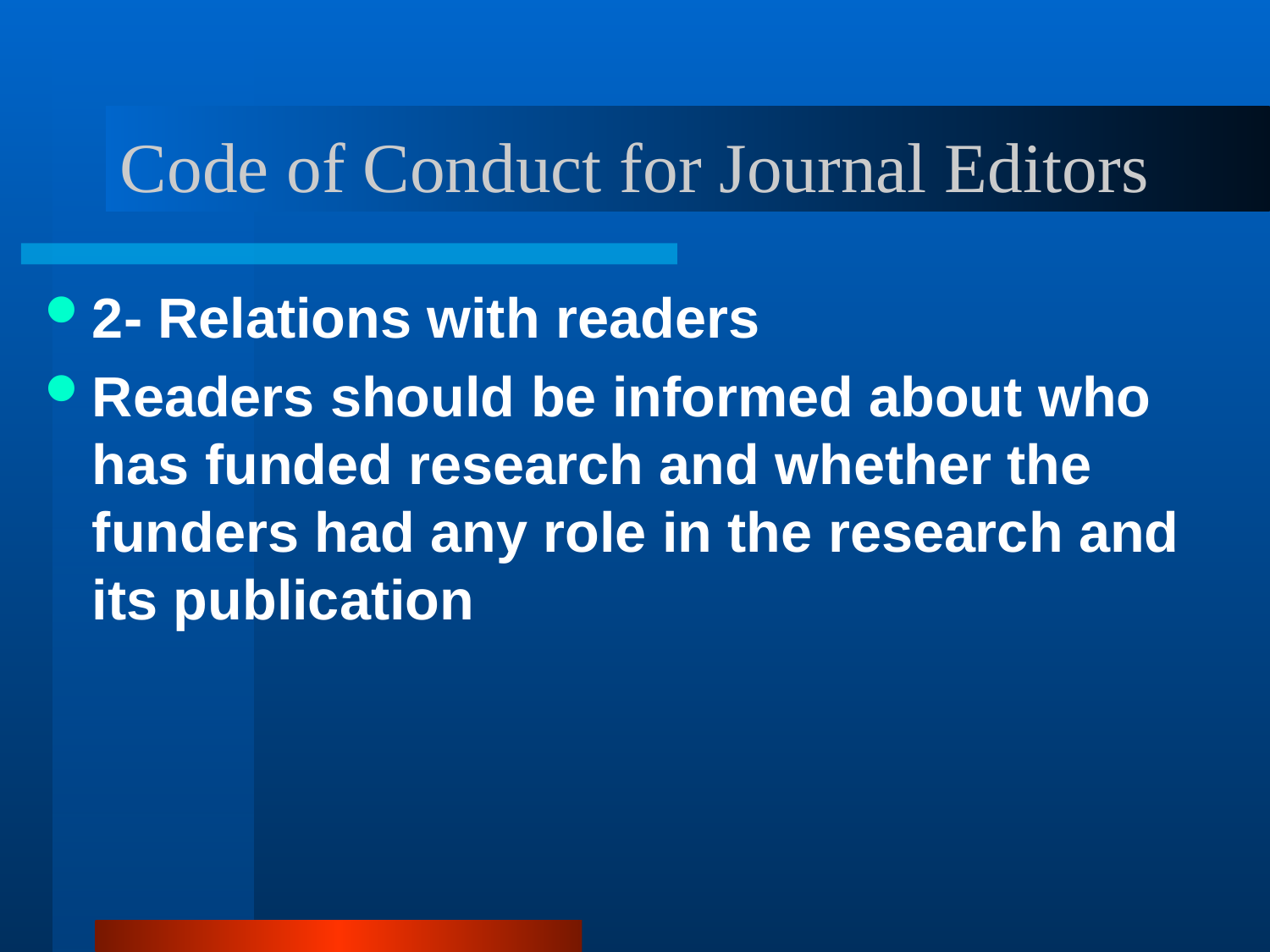

# Code of Conduct for Journal Editors
2- Relations with readers
Readers should be informed about who has funded research and whether the funders had any role in the research and its publication